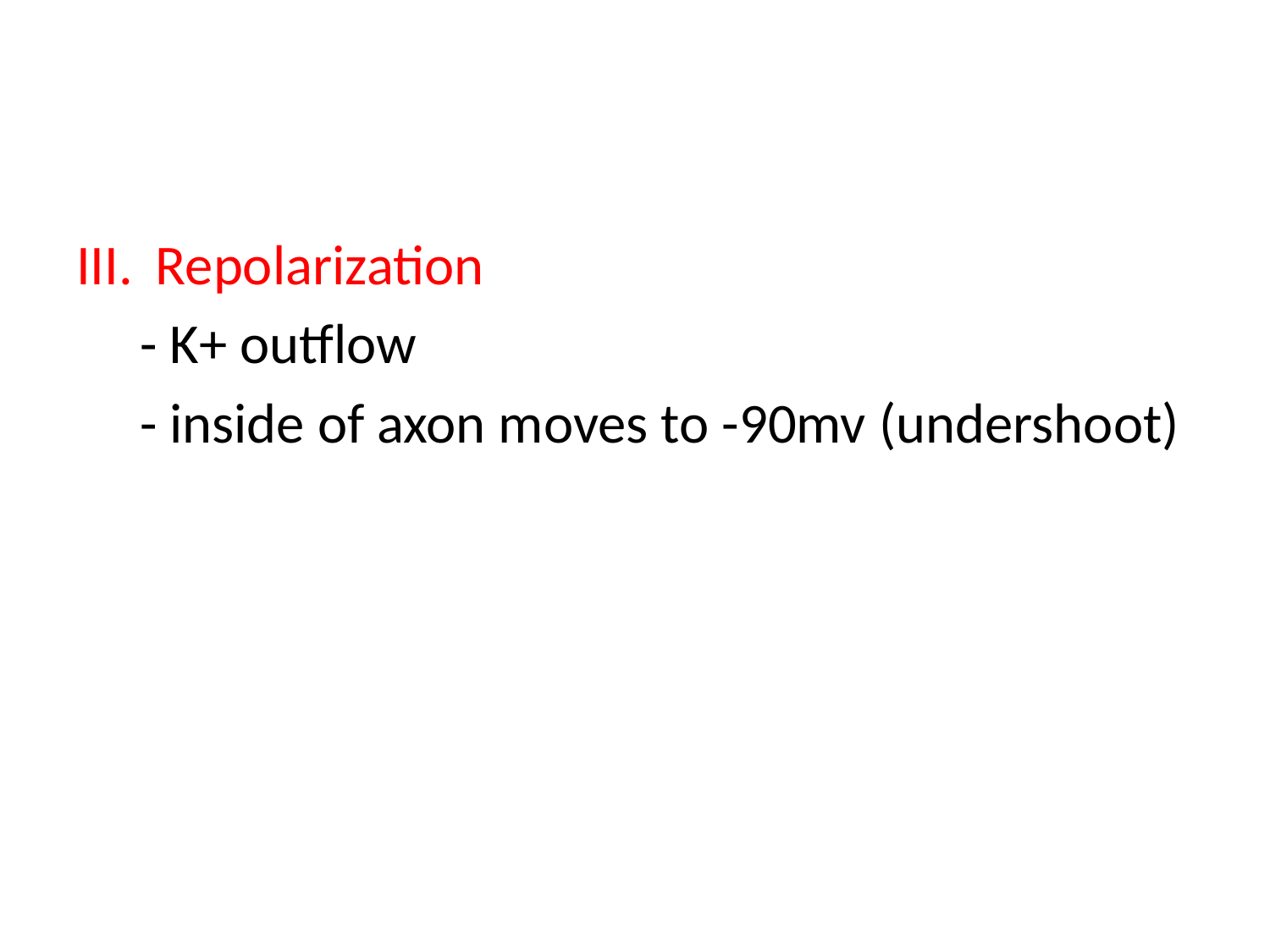

#
Repolarization
     - K+ outflow
     - inside of axon moves to -90mv (undershoot)